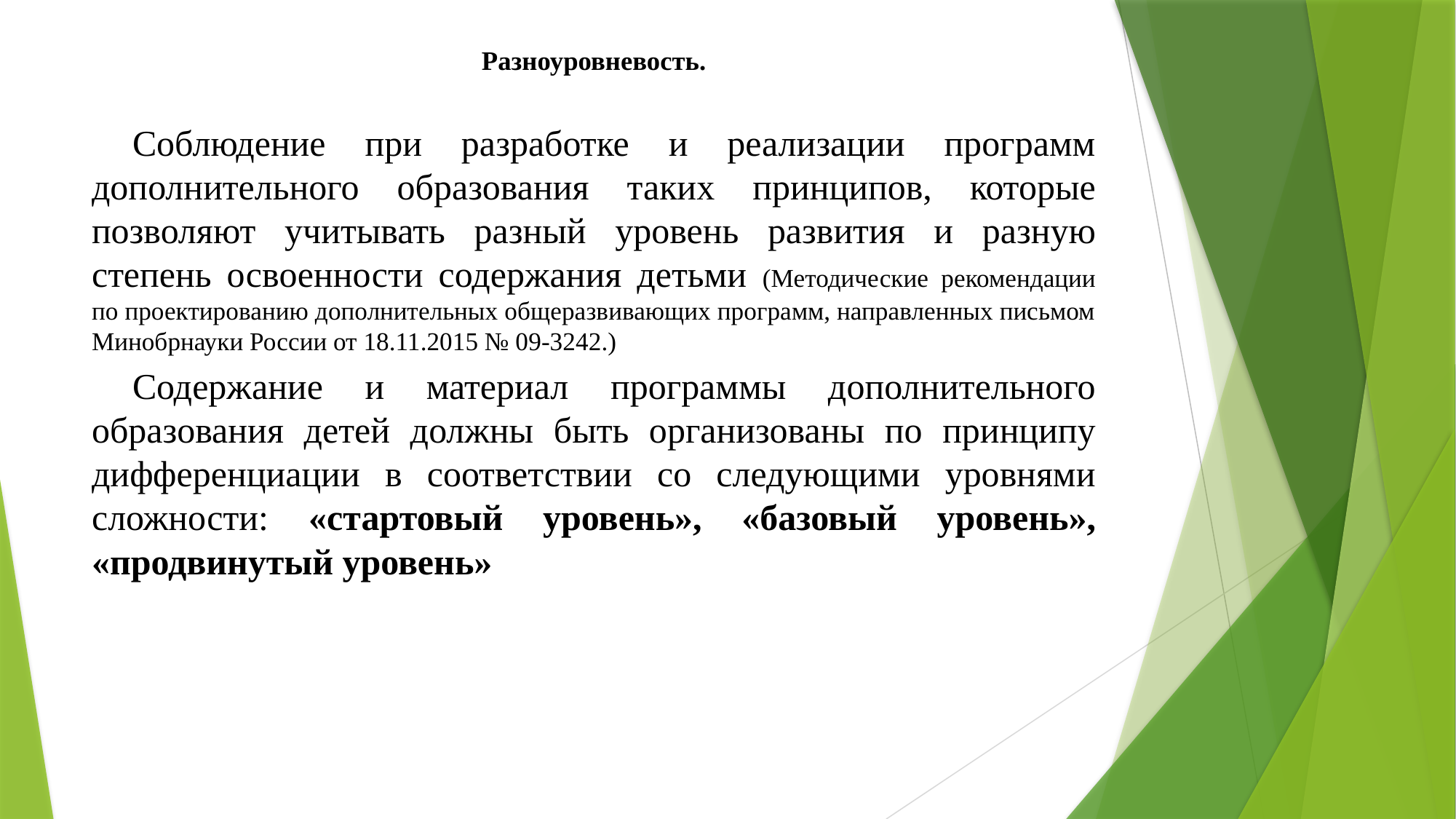

# Разноуровневость.
Соблюдение при разработке и реализации программ дополнительного образования таких принципов, которые позволяют учитывать разный уровень развития и разную степень освоенности содержания детьми (Методические рекомендации по проектированию дополнительных общеразвивающих программ, направленных письмом Минобрнауки России от 18.11.2015 № 09-3242.)
Содержание и материал программы дополнительного образования детей должны быть организованы по принципу дифференциации в соответствии со следующими уровнями сложности: «стартовый уровень», «базовый уровень», «продвинутый уровень»